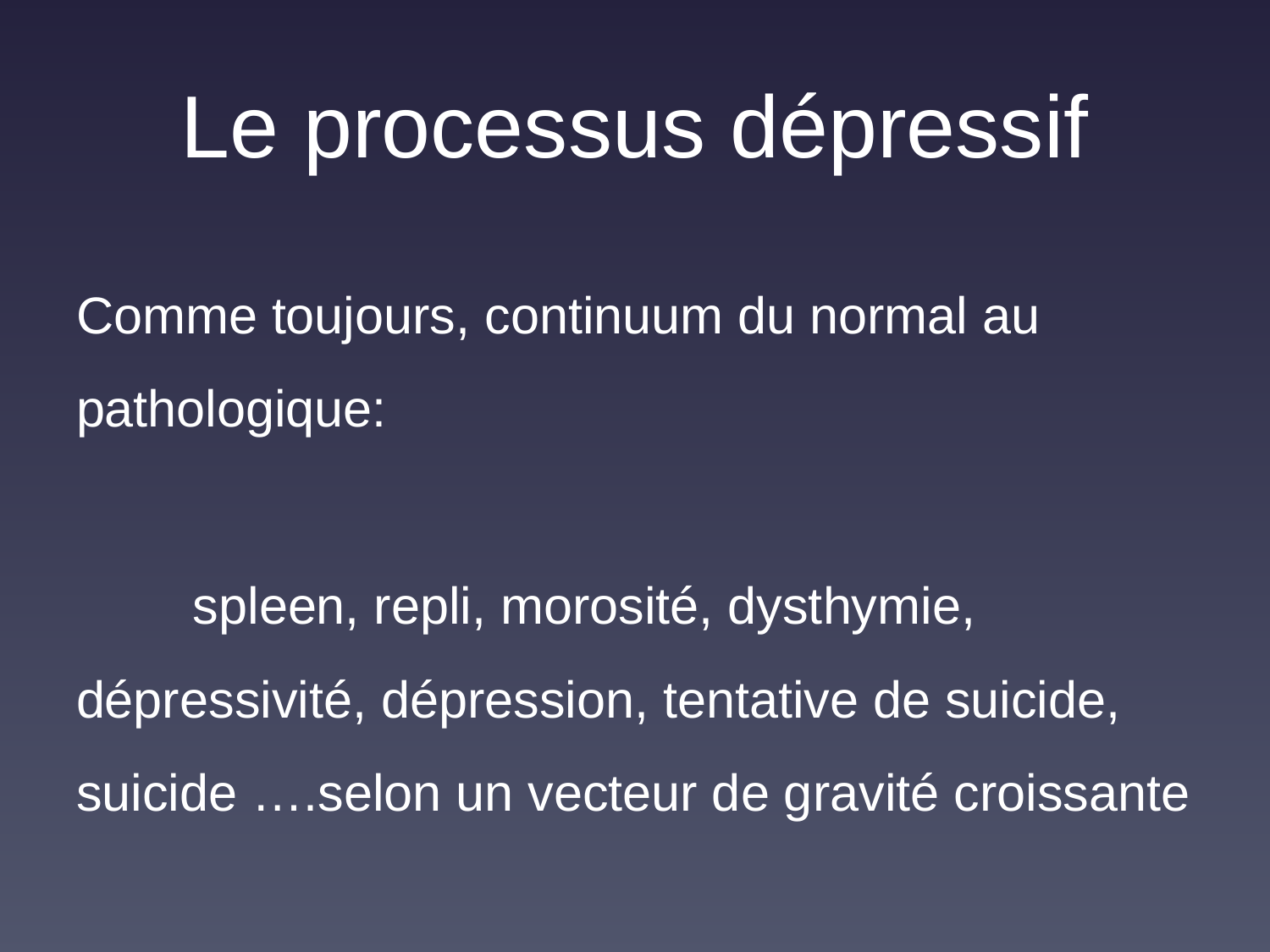

# Le processus dépressif
Comme toujours, continuum du normal au pathologique:

	spleen, repli, morosité, dysthymie, dépressivité, dépression, tentative de suicide, suicide ….selon un vecteur de gravité croissante